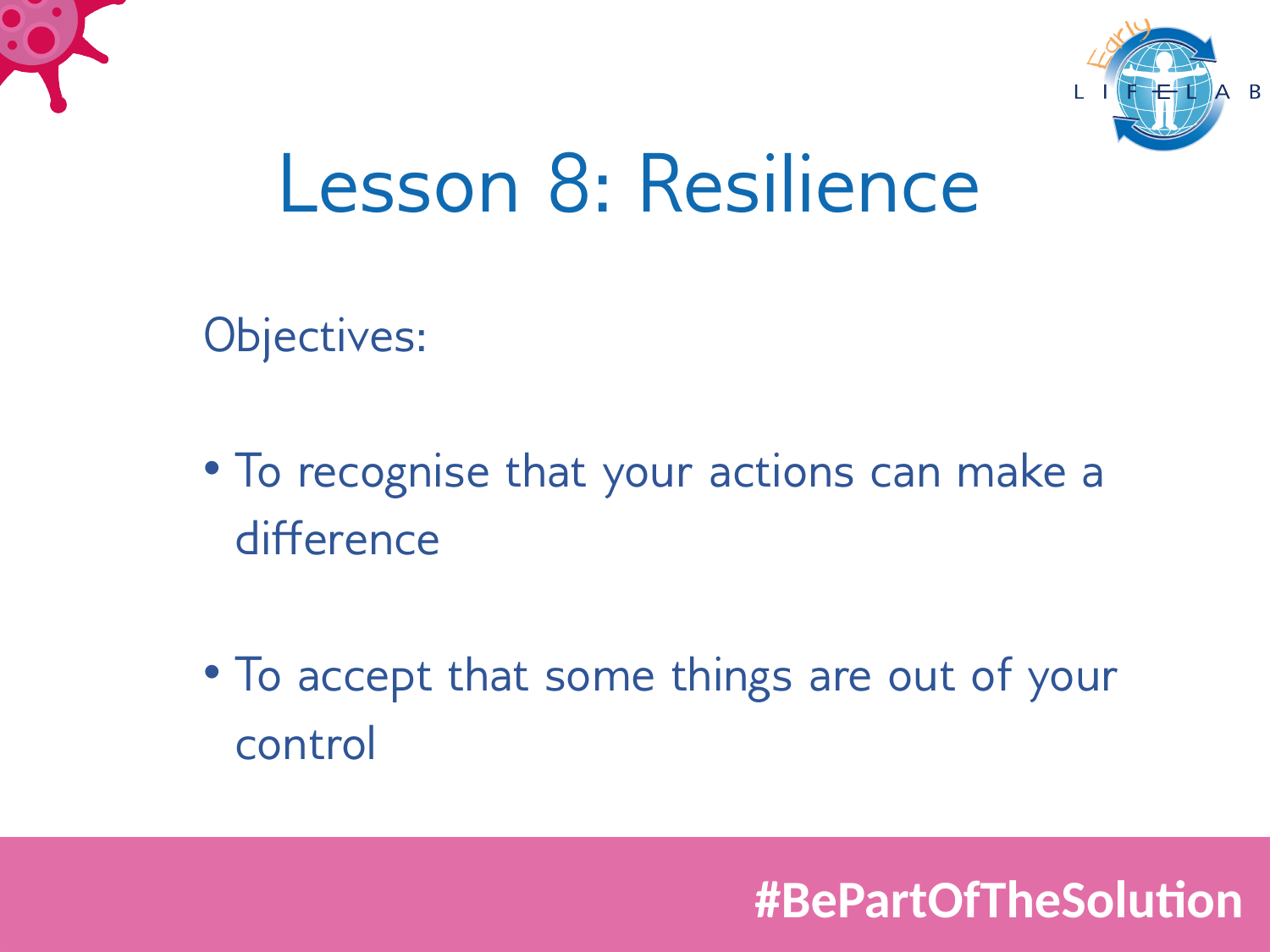

# Lesson 8: Resilience
Objectives:

To recognise that your actions can make a difference

To accept that some things are out of your control